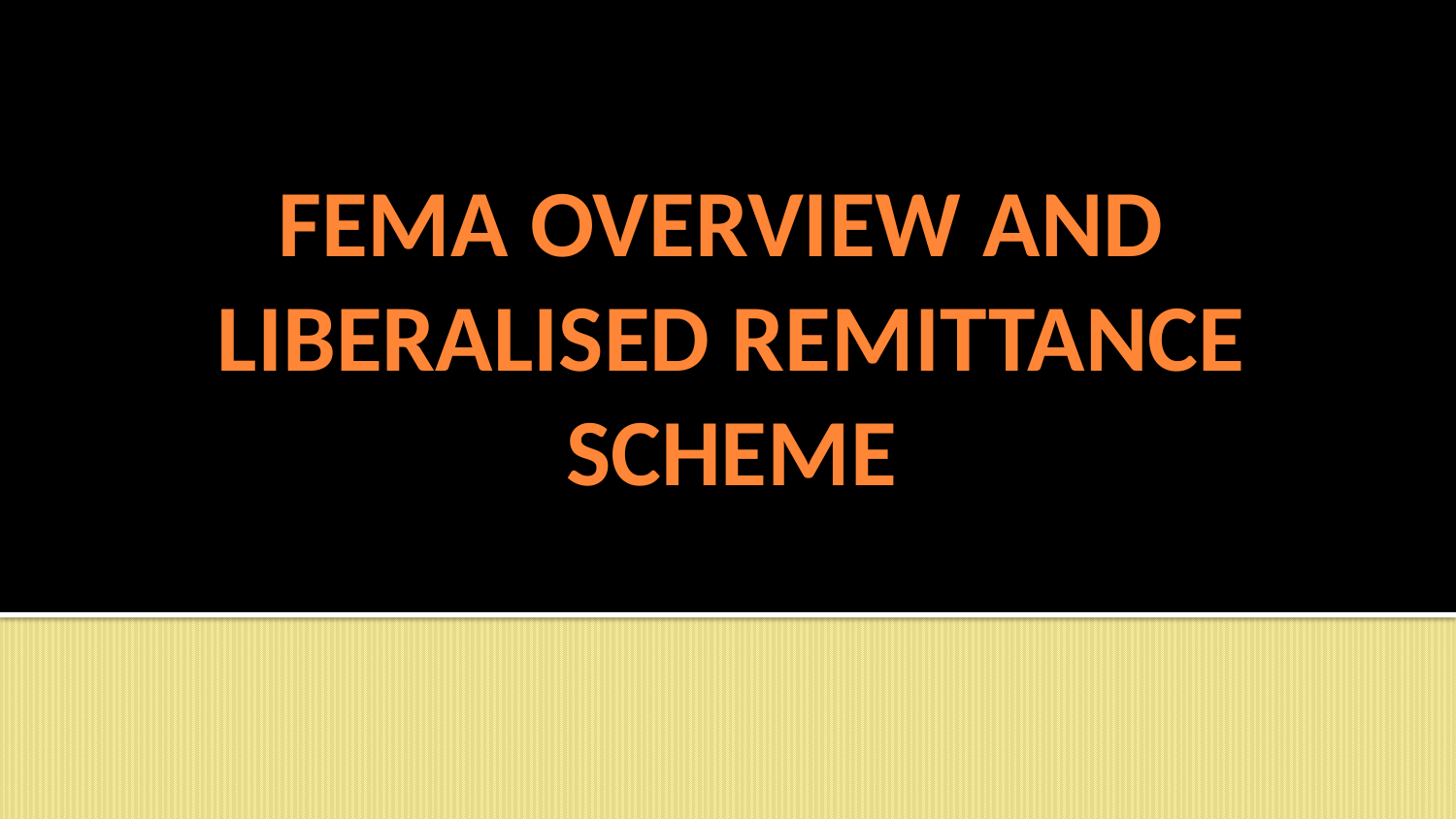

# FEMA OVERVIEW AND LIBERALISED REMITTANCE SCHEME